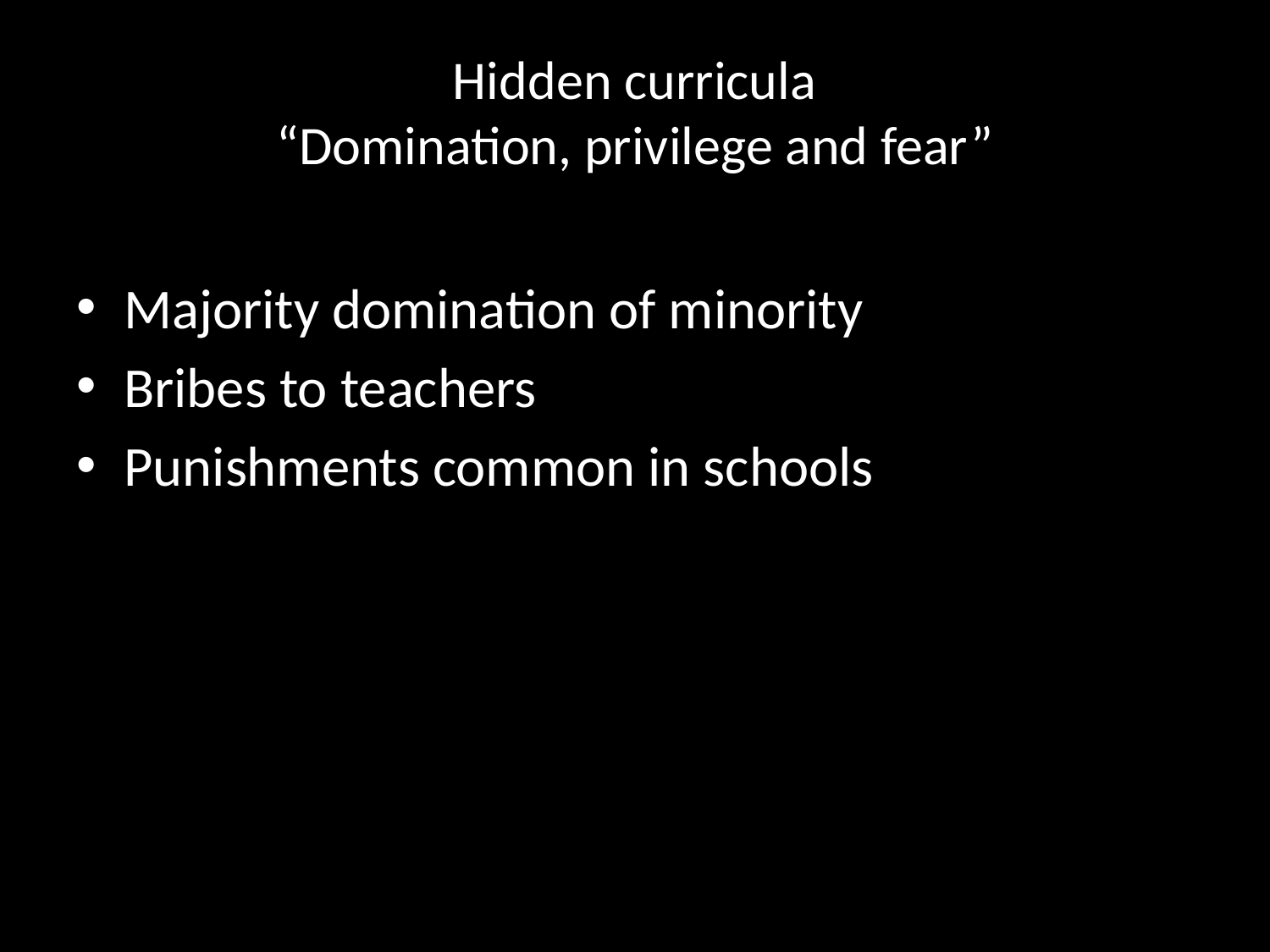

# Hidden curricula “Domination, privilege and fear”
Majority domination of minority
Bribes to teachers
Punishments common in schools